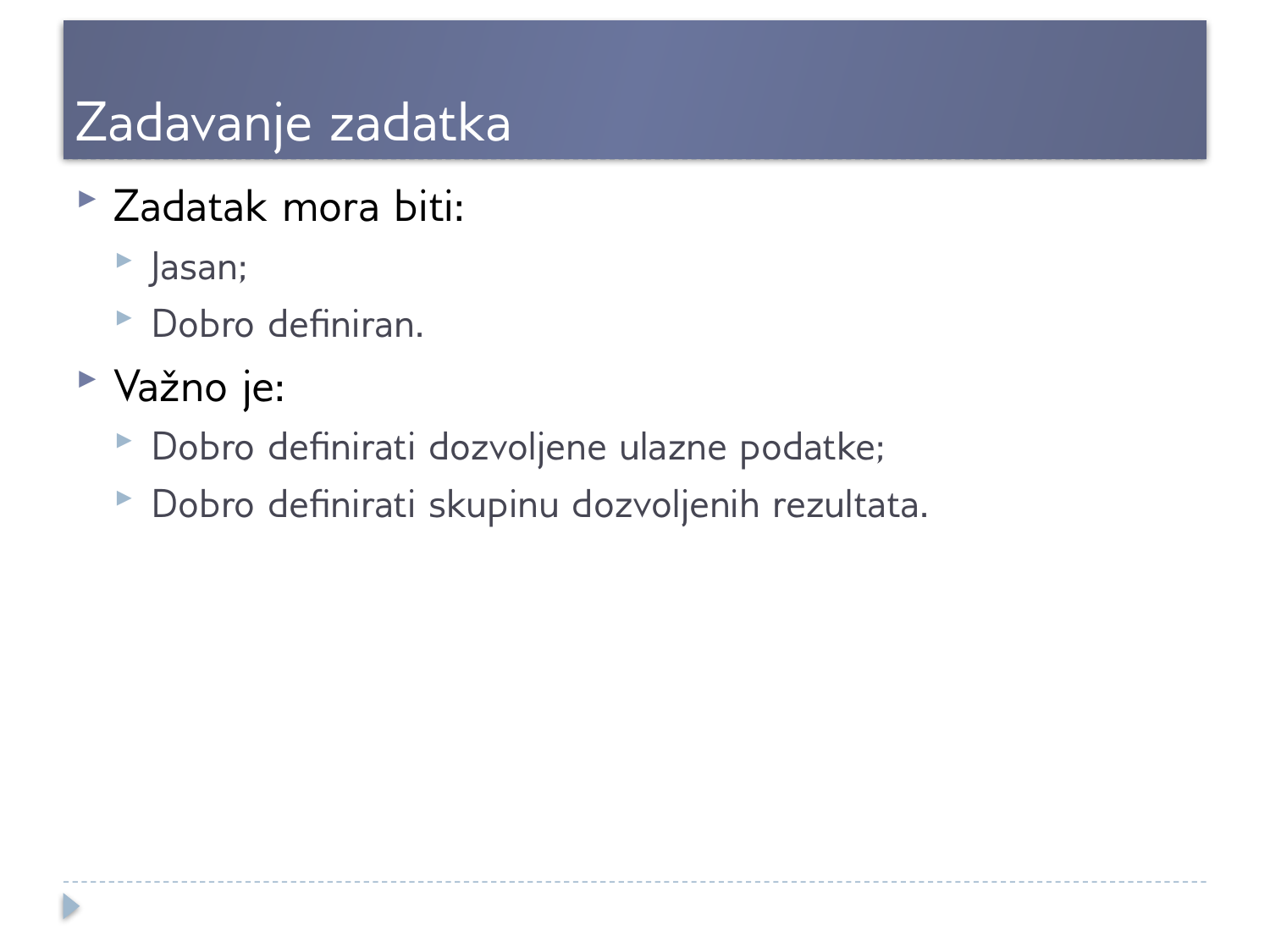

# Zadavanje zadatka
Zadatak mora biti:
Jasan;
Dobro definiran.
Važno je:
Dobro definirati dozvoljene ulazne podatke;
Dobro definirati skupinu dozvoljenih rezultata.